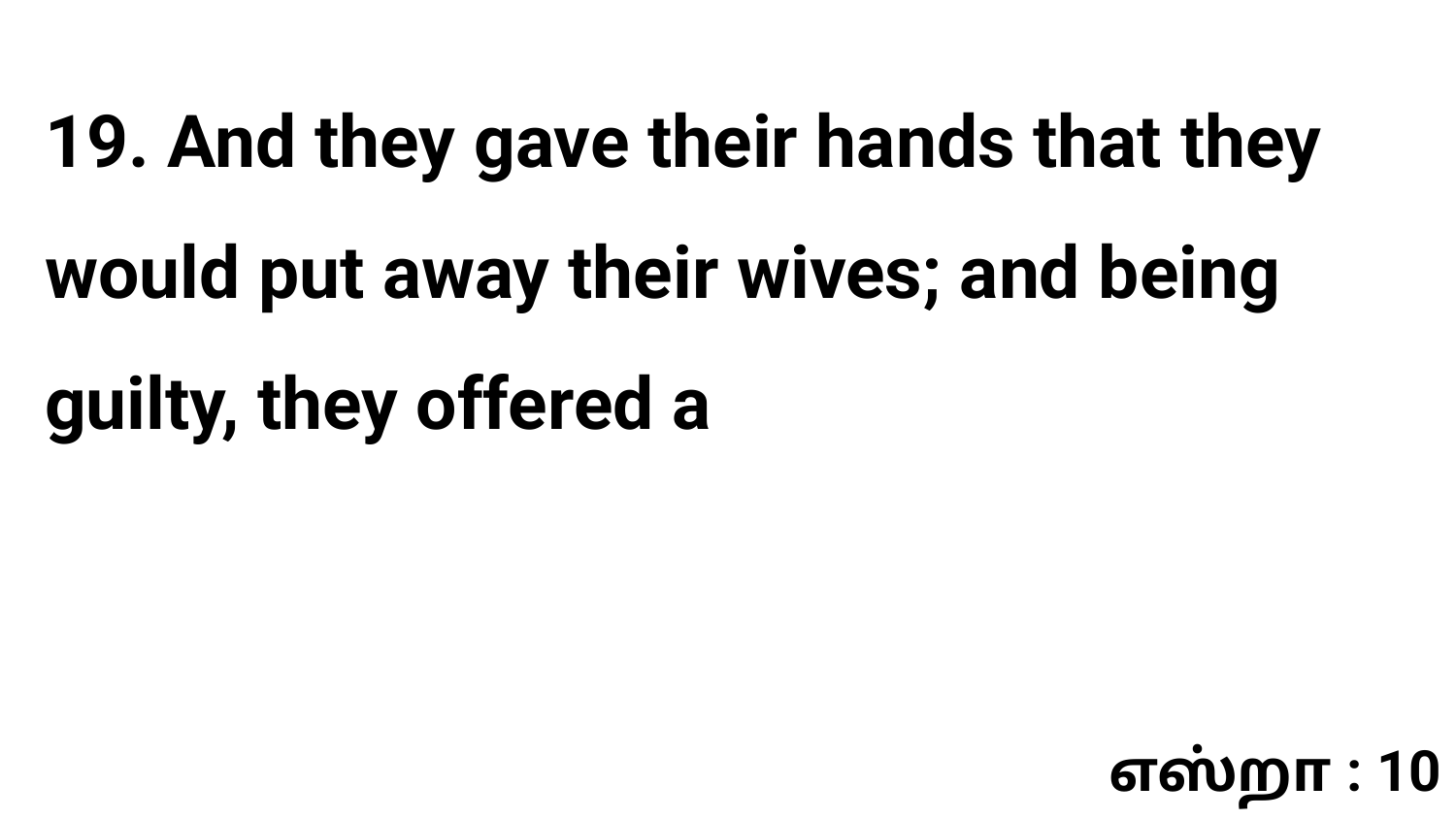

19. And they gave their hands that they would put away their wives; and being guilty, they offered a
எஸ்றா : 10